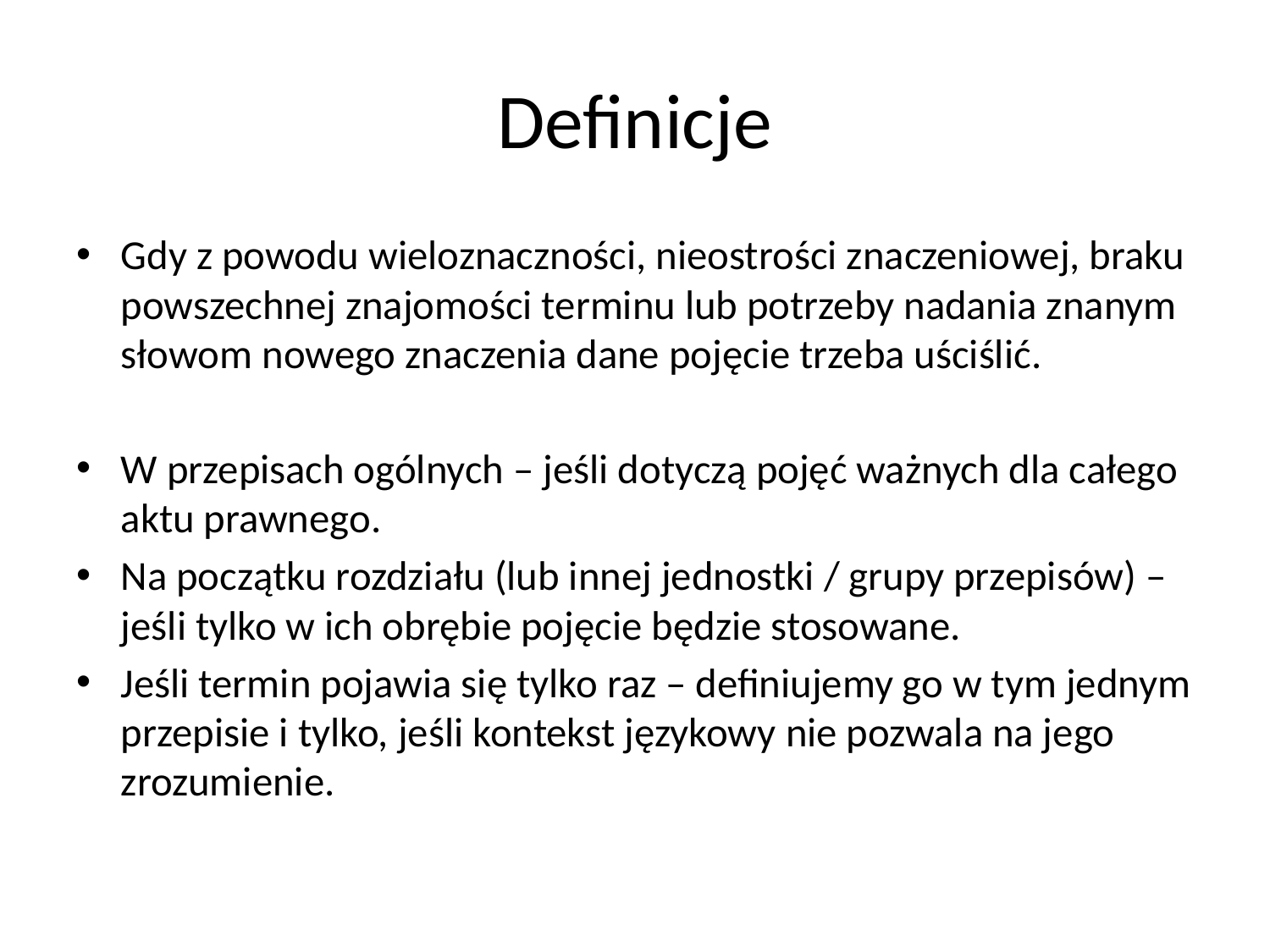

# Definicje
Gdy z powodu wieloznaczności, nieostrości znaczeniowej, braku powszechnej znajomości terminu lub potrzeby nadania znanym słowom nowego znaczenia dane pojęcie trzeba uściślić.

W przepisach ogólnych – jeśli dotyczą pojęć ważnych dla całego aktu prawnego.
Na początku rozdziału (lub innej jednostki / grupy przepisów) – jeśli tylko w ich obrębie pojęcie będzie stosowane.
Jeśli termin pojawia się tylko raz – definiujemy go w tym jednym przepisie i tylko, jeśli kontekst językowy nie pozwala na jego zrozumienie.